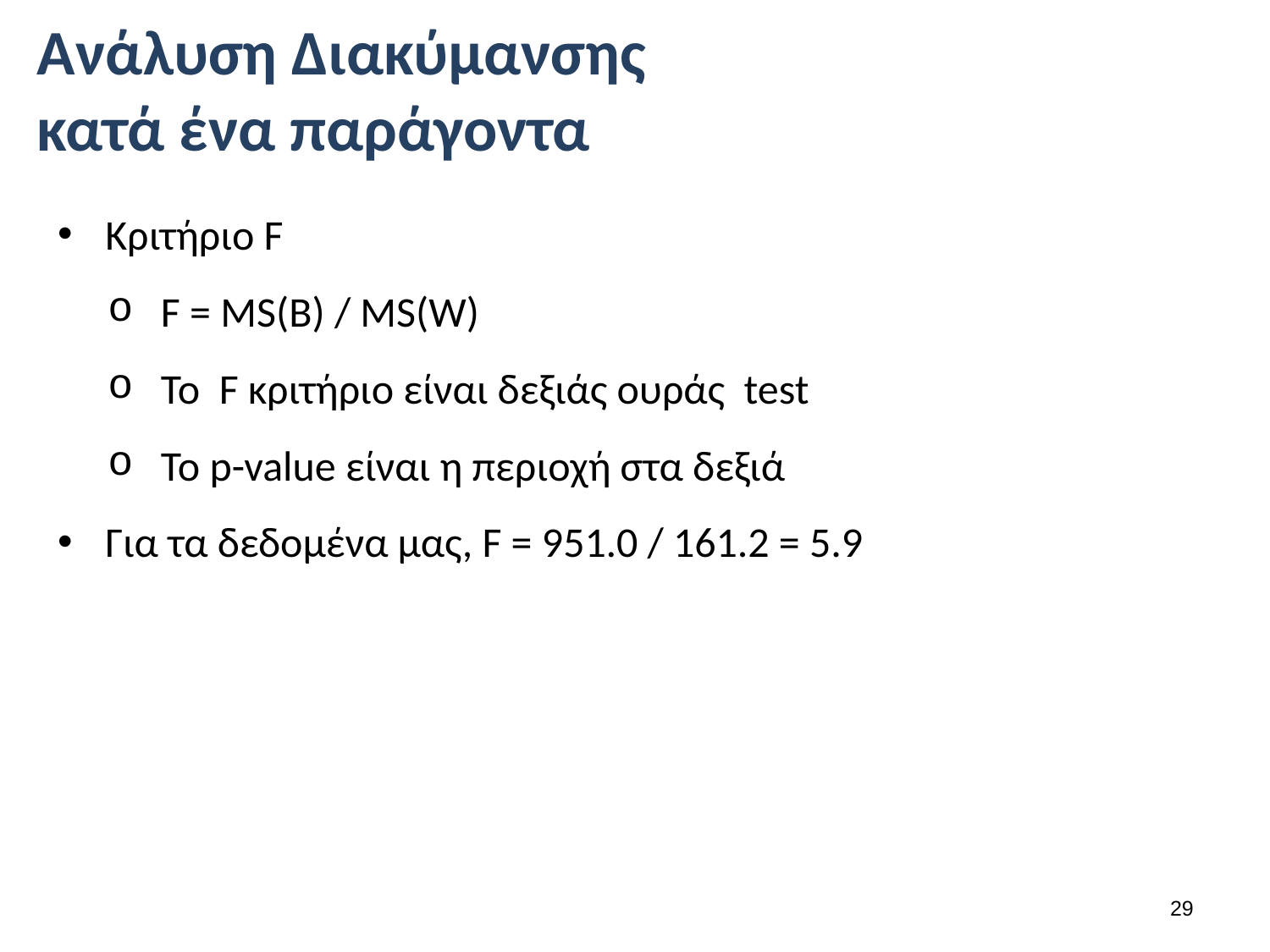

# Ανάλυση Διακύμανσης κατά ένα παράγοντα
Κριτήριο F
F = MS(B) / MS(W)
Το  F κριτήριο είναι δεξιάς ουράς  test
Το p-value είναι η περιοχή στα δεξιά
Για τα δεδομένα μας, F = 951.0 / 161.2 = 5.9
29